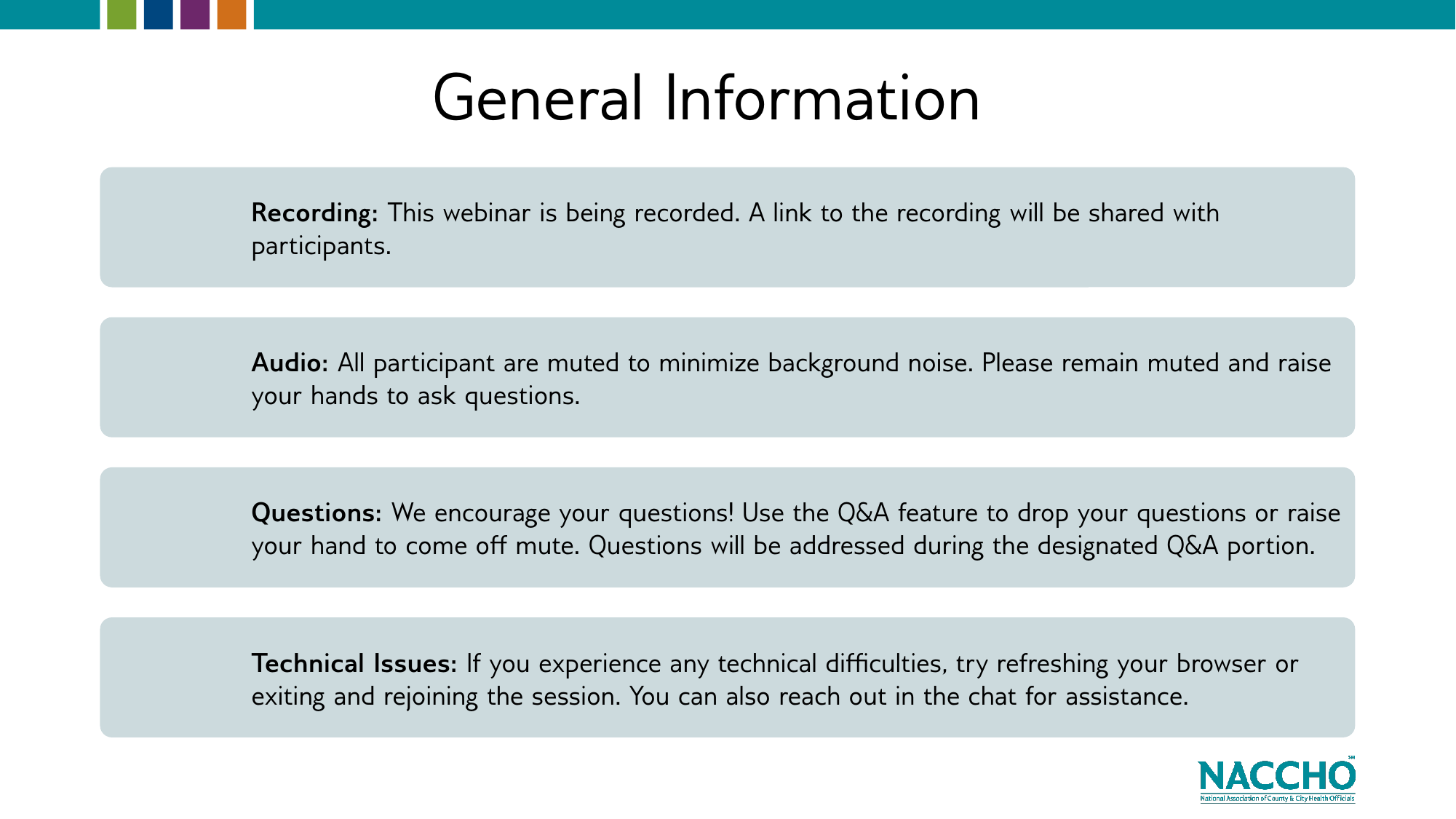

# General Information
Recording: This webinar is being recorded. A link to the recording will be shared with participants.
Audio: All participant are muted to minimize background noise. Please remain muted and raise your hands to ask questions.
Questions: We encourage your questions! Use the Q&A feature to drop your questions or raise your hand to come off mute. Questions will be addressed during the designated Q&A portion.
Technical Issues: If you experience any technical difficulties, try refreshing your browser or exiting and rejoining the session. You can also reach out in the chat for assistance.